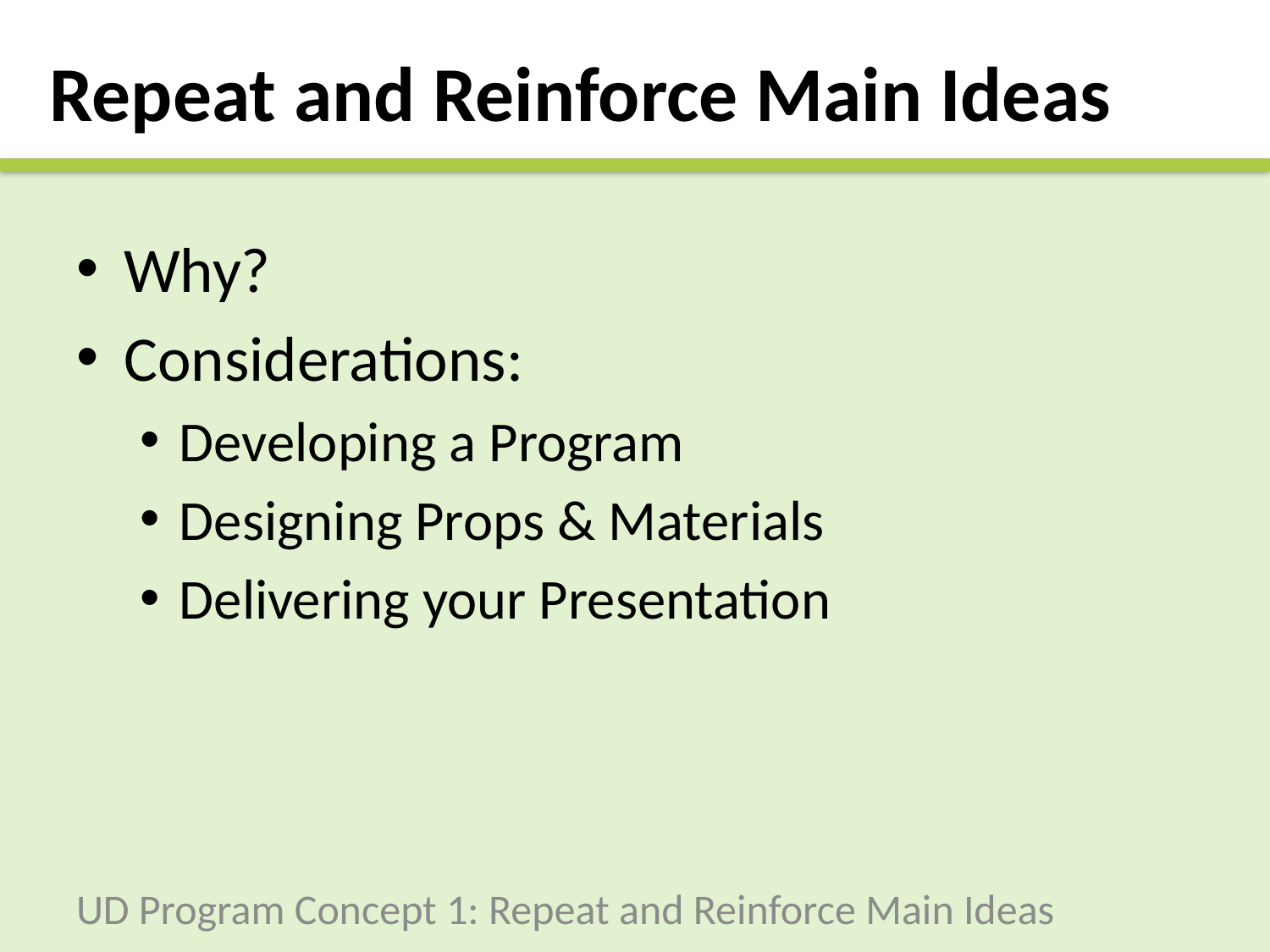

# Repeat and Reinforce Main Ideas
Why?
Considerations:
Developing a Program
Designing Props & Materials
Delivering your Presentation
UD Program Concept 1: Repeat and Reinforce Main Ideas